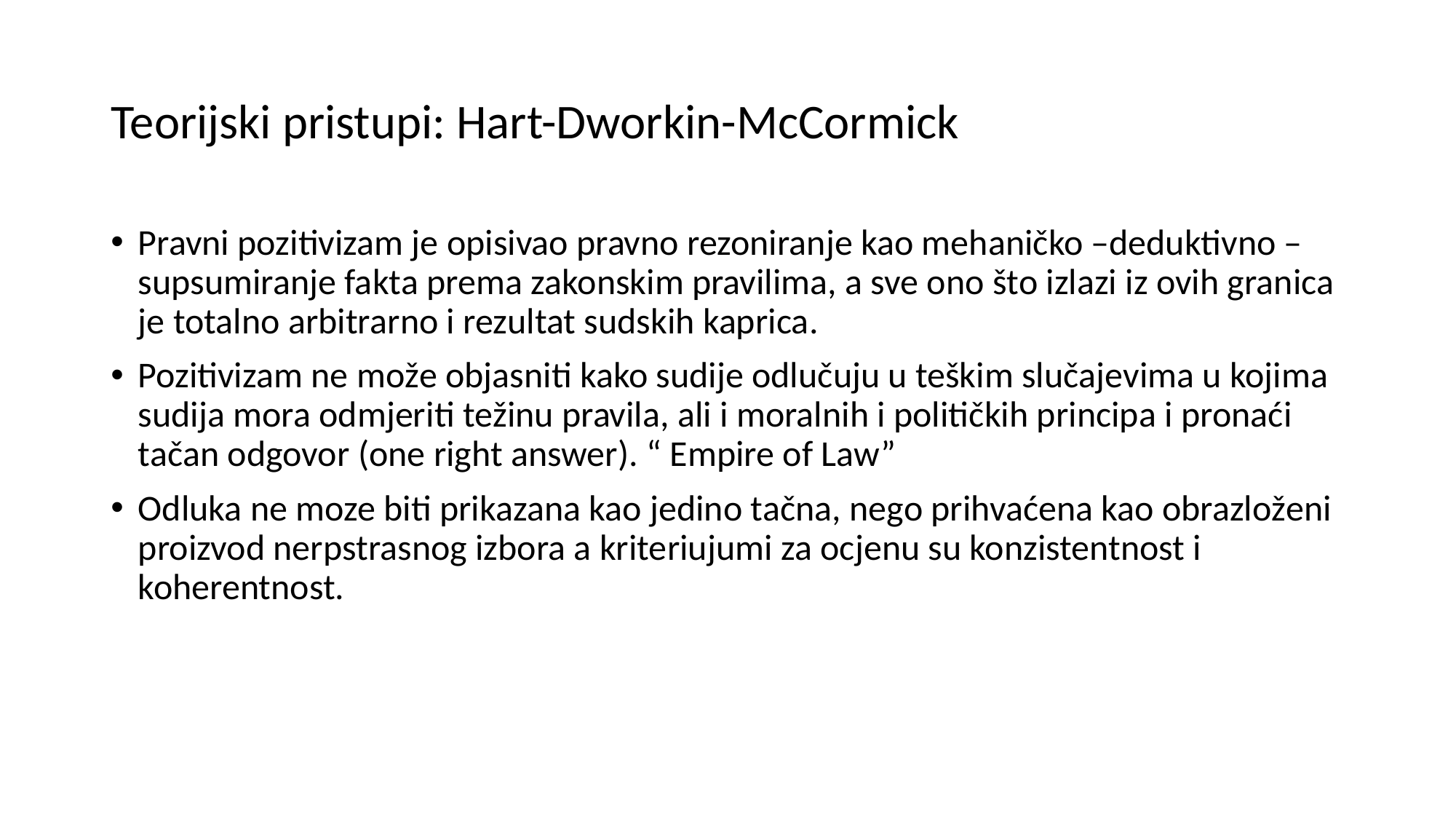

# Teorijski pristupi: Hart-Dworkin-McCormick
Pravni pozitivizam je opisivao pravno rezoniranje kao mehaničko –deduktivno – supsumiranje fakta prema zakonskim pravilima, a sve ono što izlazi iz ovih granica je totalno arbitrarno i rezultat sudskih kaprica.
Pozitivizam ne može objasniti kako sudije odlučuju u teškim slučajevima u kojima sudija mora odmjeriti težinu pravila, ali i moralnih i političkih principa i pronaći tačan odgovor (one right answer). “ Empire of Law”
Odluka ne moze biti prikazana kao jedino tačna, nego prihvaćena kao obrazloženi proizvod nerpstrasnog izbora a kriteriujumi za ocjenu su konzistentnost i koherentnost.